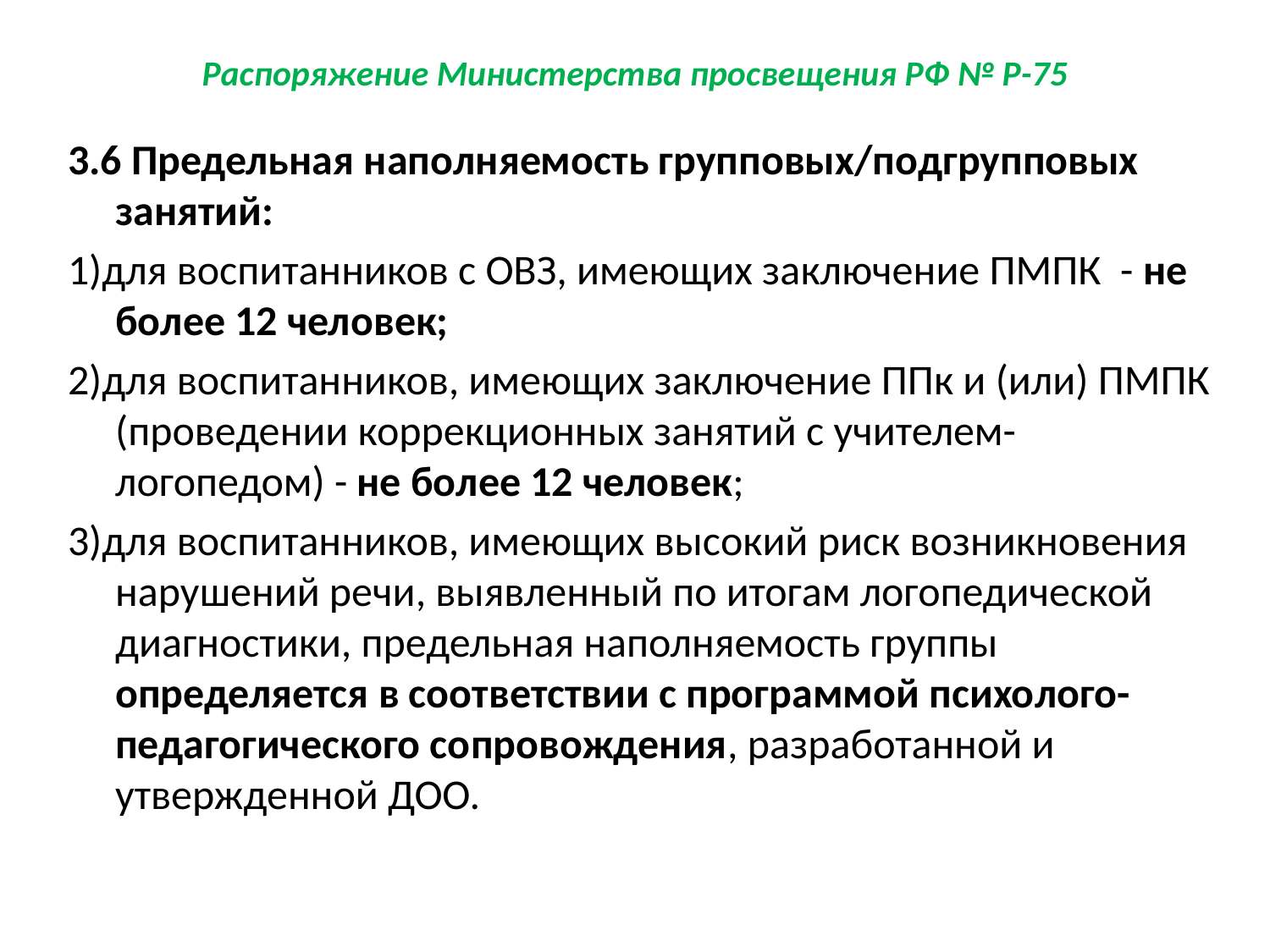

# Распоряжение Министерства просвещения РФ № Р-75
3.6 Предельная наполняемость групповых/подгрупповых занятий:
1)для воспитанников с ОВЗ, имеющих заключение ПМПК  - не более 12 человек;
2)для воспитанников, имеющих заключение ППк и (или) ПМПК (проведении коррекционных занятий с учителем-логопедом) - не более 12 человек;
3)для воспитанников, имеющих высокий риск возникновения нарушений речи, выявленный по итогам логопедической диагностики, предельная наполняемость группы определяется в соответствии с программой психолого-педагогического сопровождения, разработанной и утвержденной ДОО.